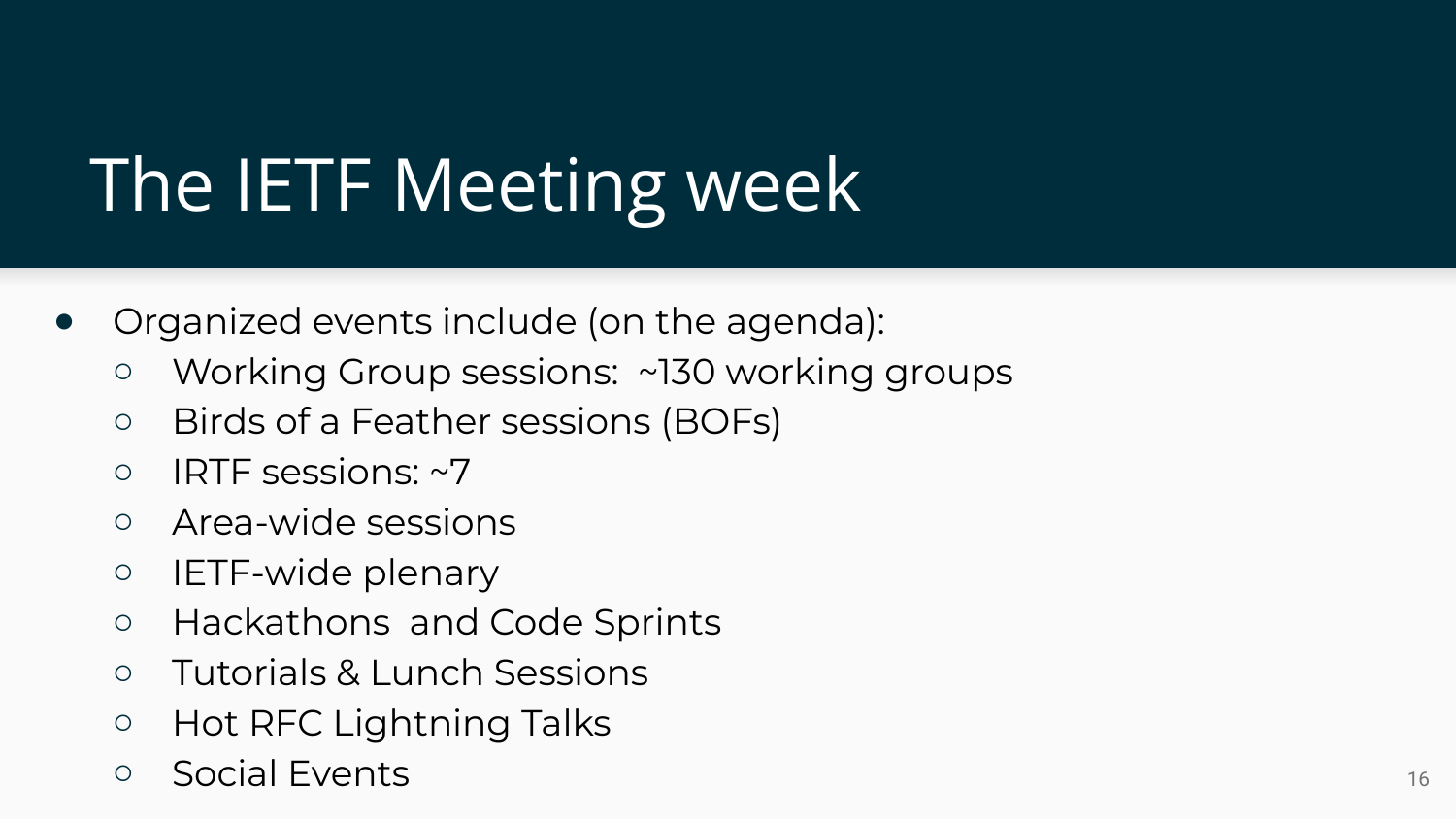

# The IETF Meeting week
Organized events include (on the agenda):
Working Group sessions:  ~130 working groups
Birds of a Feather sessions (BOFs)
IRTF sessions: ~7
Area-wide sessions
IETF-wide plenary
Hackathons  and Code Sprints
Tutorials & Lunch Sessions
Hot RFC Lightning Talks
Social Events
16